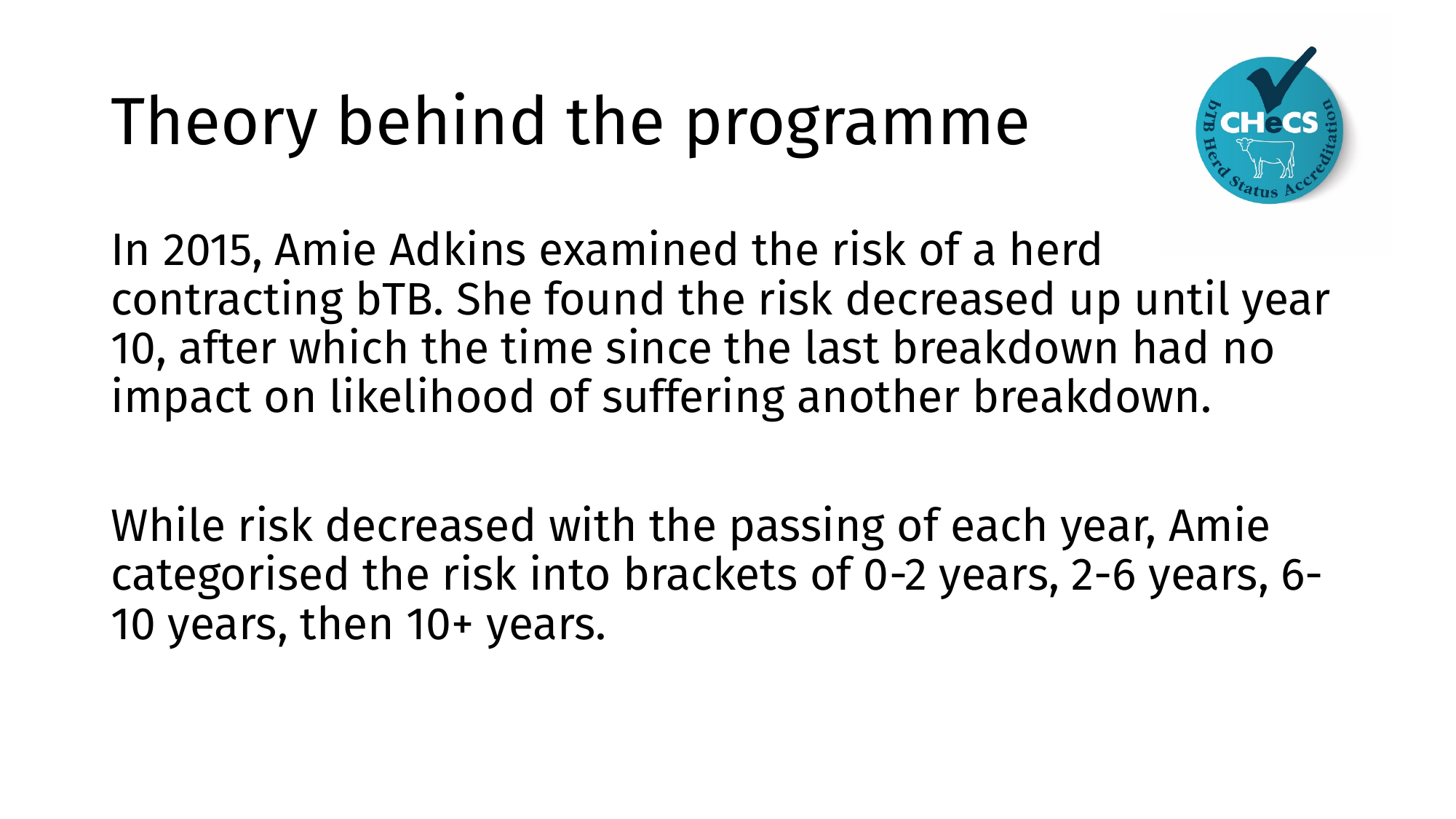

# Theory behind the programme
In 2015, Amie Adkins examined the risk of a herd contracting bTB. She found the risk decreased up until year 10, after which the time since the last breakdown had no impact on likelihood of suffering another breakdown.

While risk decreased with the passing of each year, Amie categorised the risk into brackets of 0-2 years, 2-6 years, 6-10 years, then 10+ years.